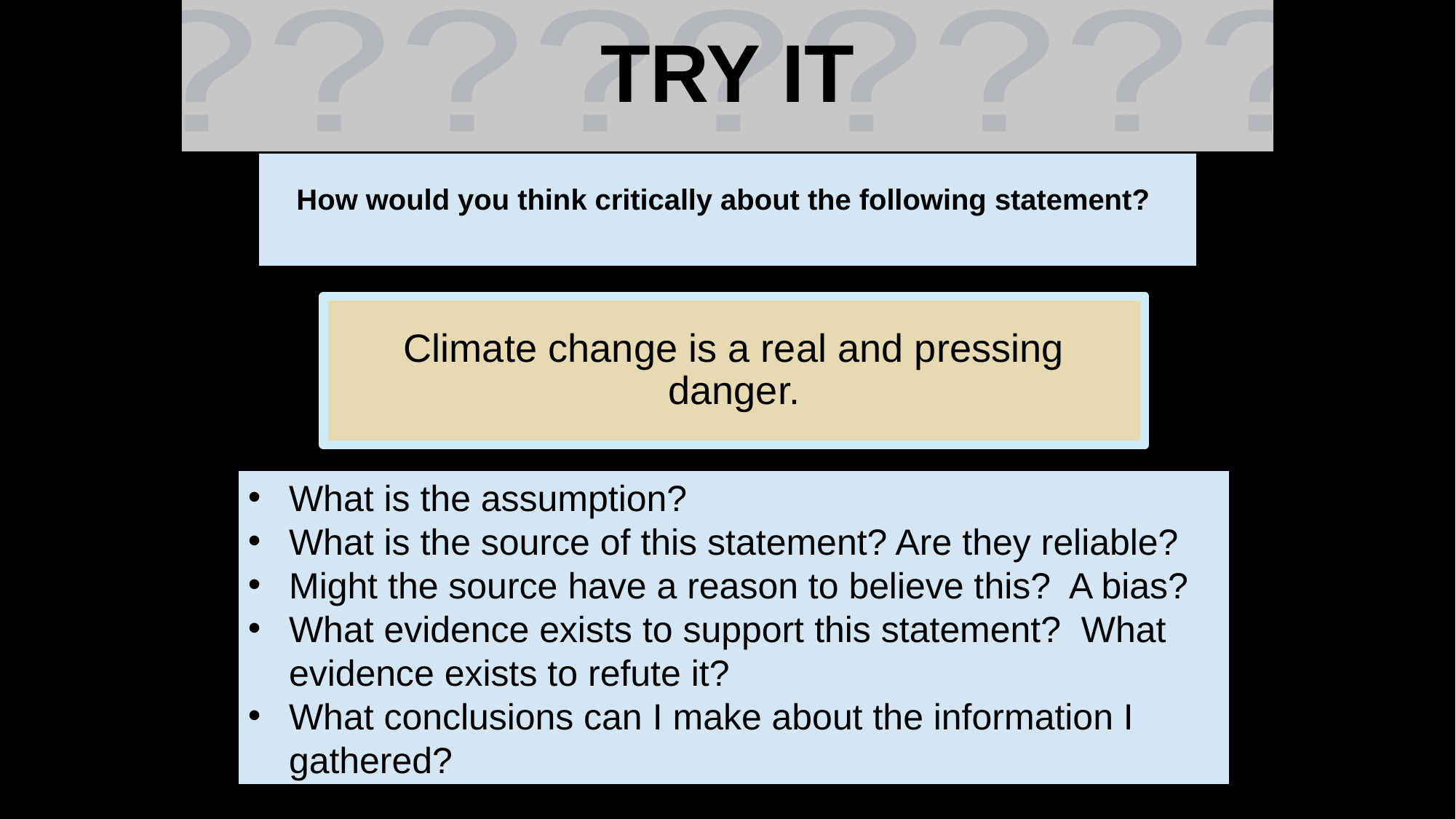

TRY IT
# How would you think critically about the following statement?
Climate change is a real and pressing danger.
What is the assumption?
What is the source of this statement? Are they reliable?
Might the source have a reason to believe this?  A bias?
What evidence exists to support this statement?  What evidence exists to refute it?
What conclusions can I make about the information I gathered?